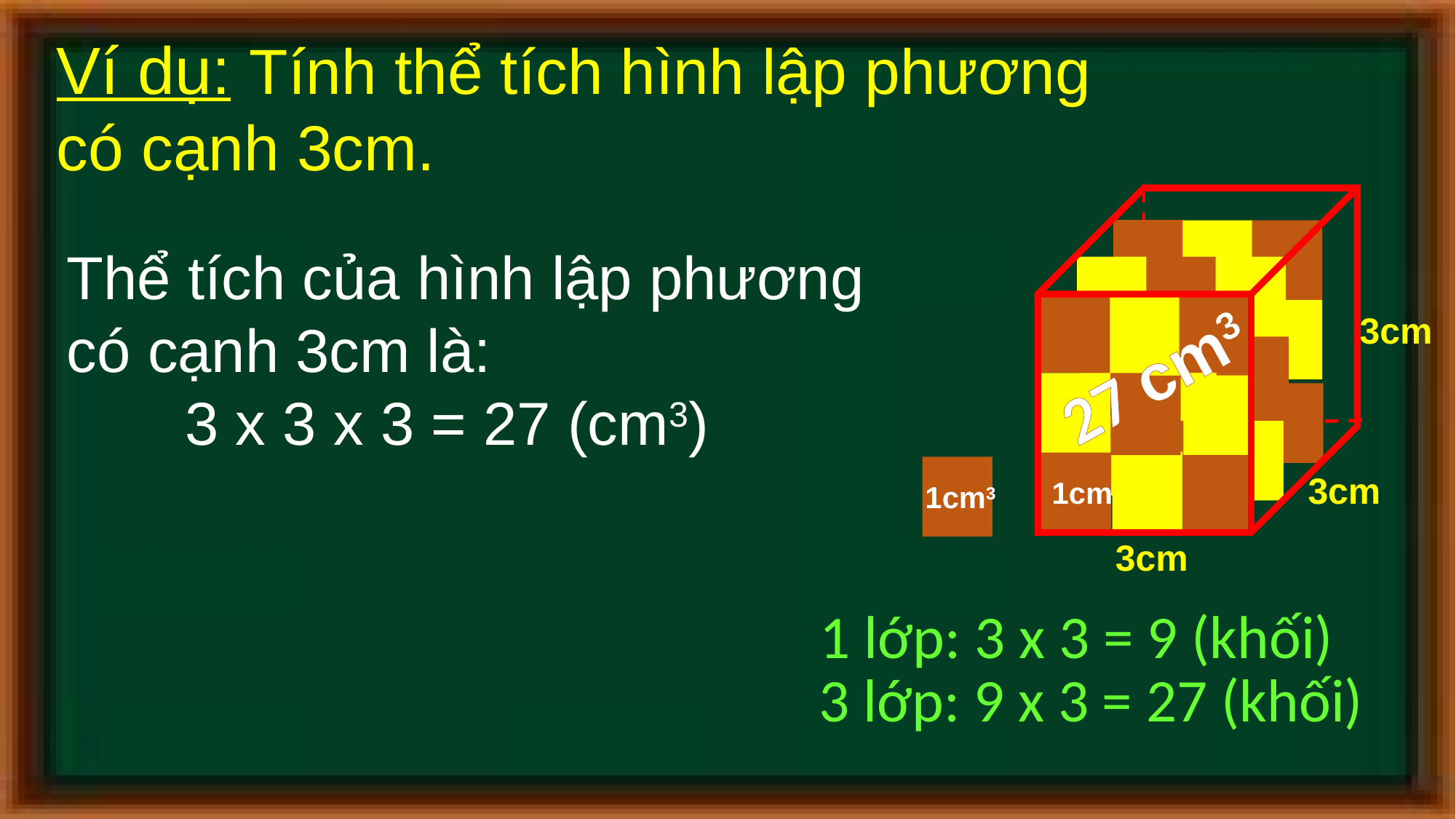

Ví dụ: Tính thể tích hình lập phương có cạnh 3cm.

Thể tích của hình lập phương
có cạnh 3cm là:
       3 x 3 x 3 = 27 (cm3)

3cm
27 cm3

1cm3

 1cm3
3cm
3cm
1 lớp: 3 x 3 = 9 (khối)
3 lớp: 9 x 3 = 27 (khối)